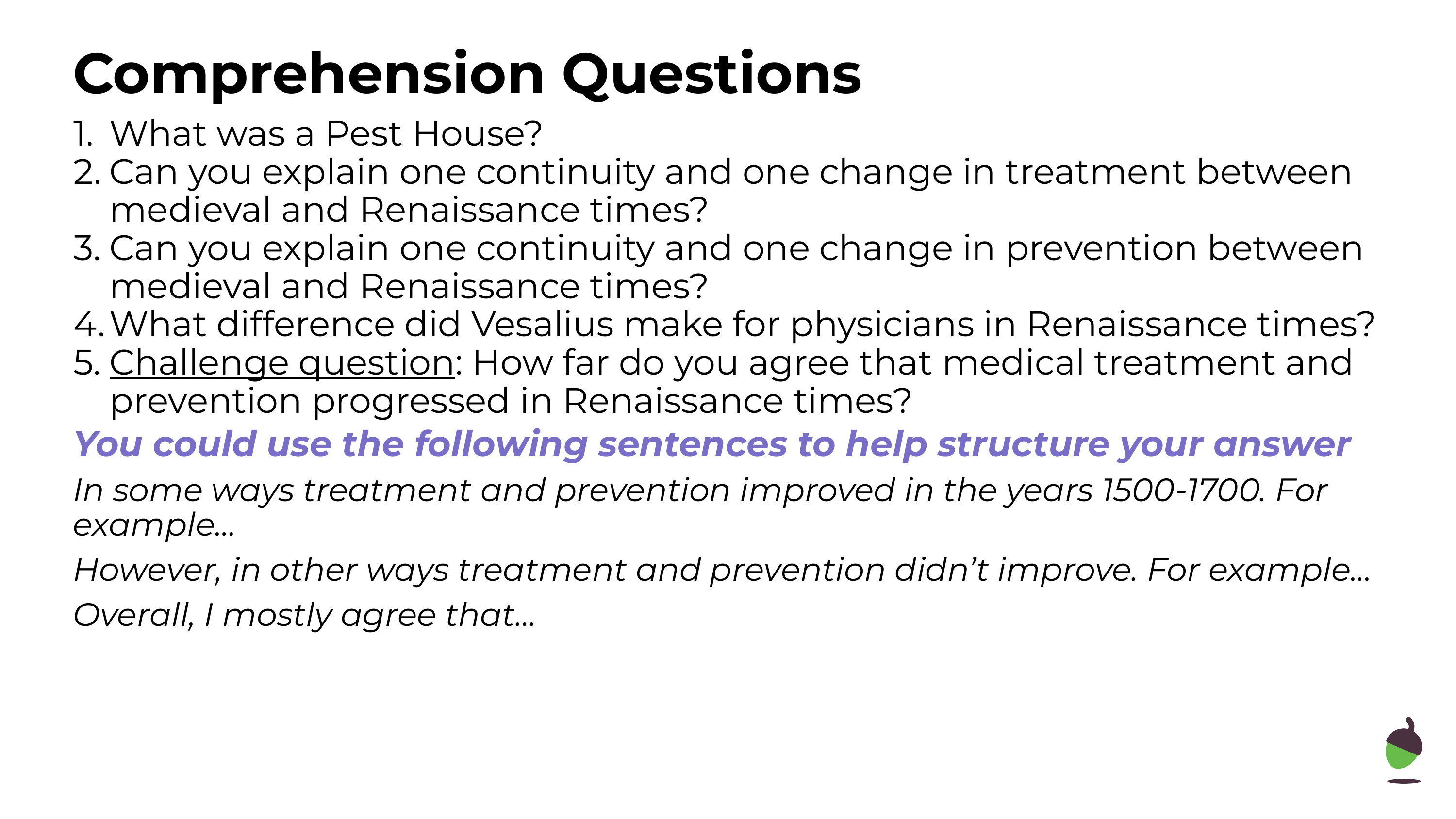

# Comprehension Questions
What was a Pest House?
Can you explain one continuity and one change in treatment between medieval and Renaissance times?
Can you explain one continuity and one change in prevention between medieval and Renaissance times?
What difference did Vesalius make for physicians in Renaissance times?
Challenge question: How far do you agree that medical treatment and prevention progressed in Renaissance times?
You could use the following sentences to help structure your answer
In some ways treatment and prevention improved in the years 1500-1700. For example…
However, in other ways treatment and prevention didn’t improve. For example…
Overall, I mostly agree that…

14